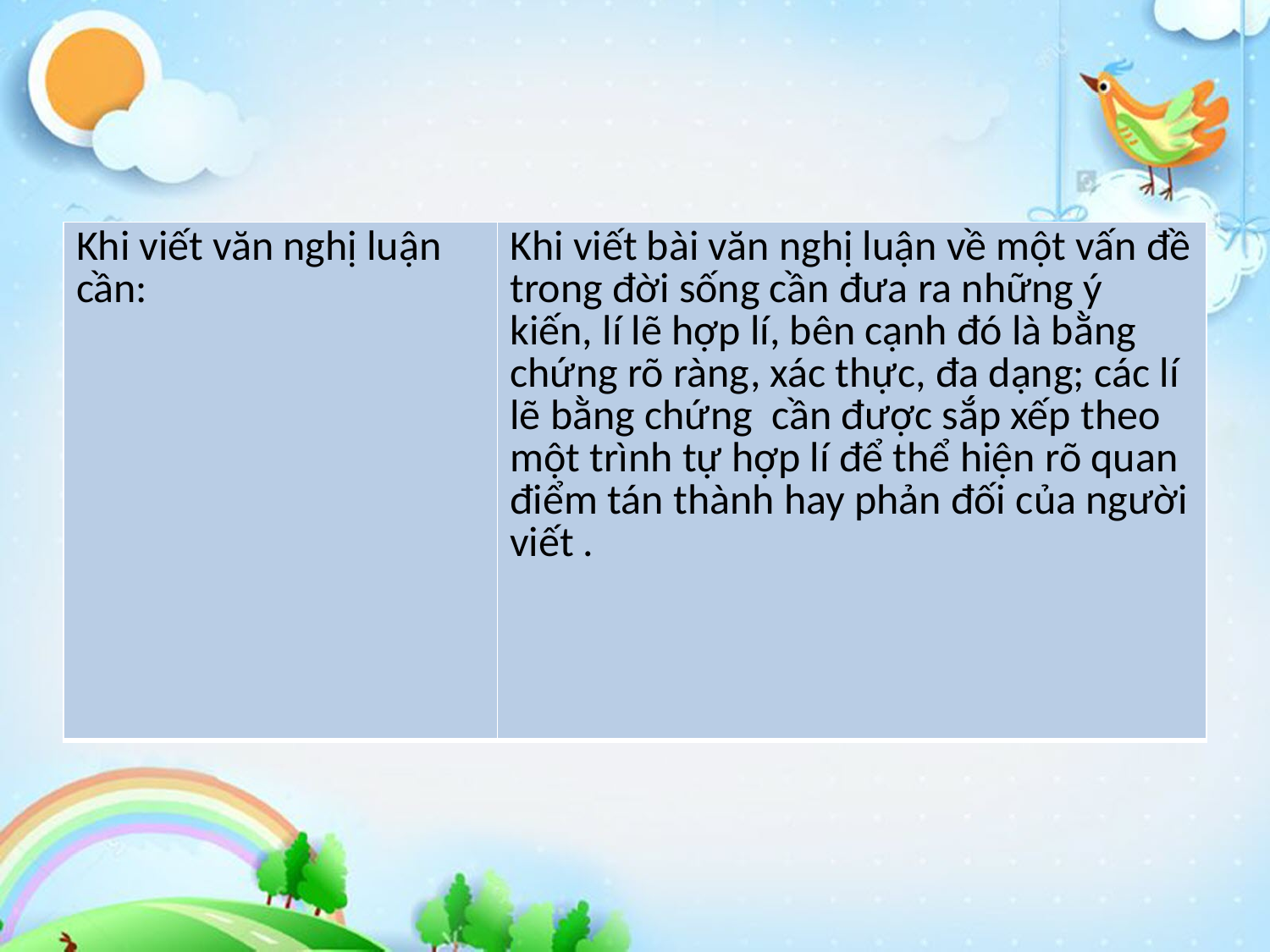

#
| Khi viết văn nghị luận cần: | Khi viết bài văn nghị luận về một vấn đề trong đời sống cần đưa ra những ý kiến, lí lẽ hợp lí, bên cạnh đó là bằng chứng rõ ràng, xác thực, đa dạng; các lí lẽ bằng chứng cần được sắp xếp theo một trình tự hợp lí để thể hiện rõ quan điểm tán thành hay phản đối của người viết . |
| --- | --- |